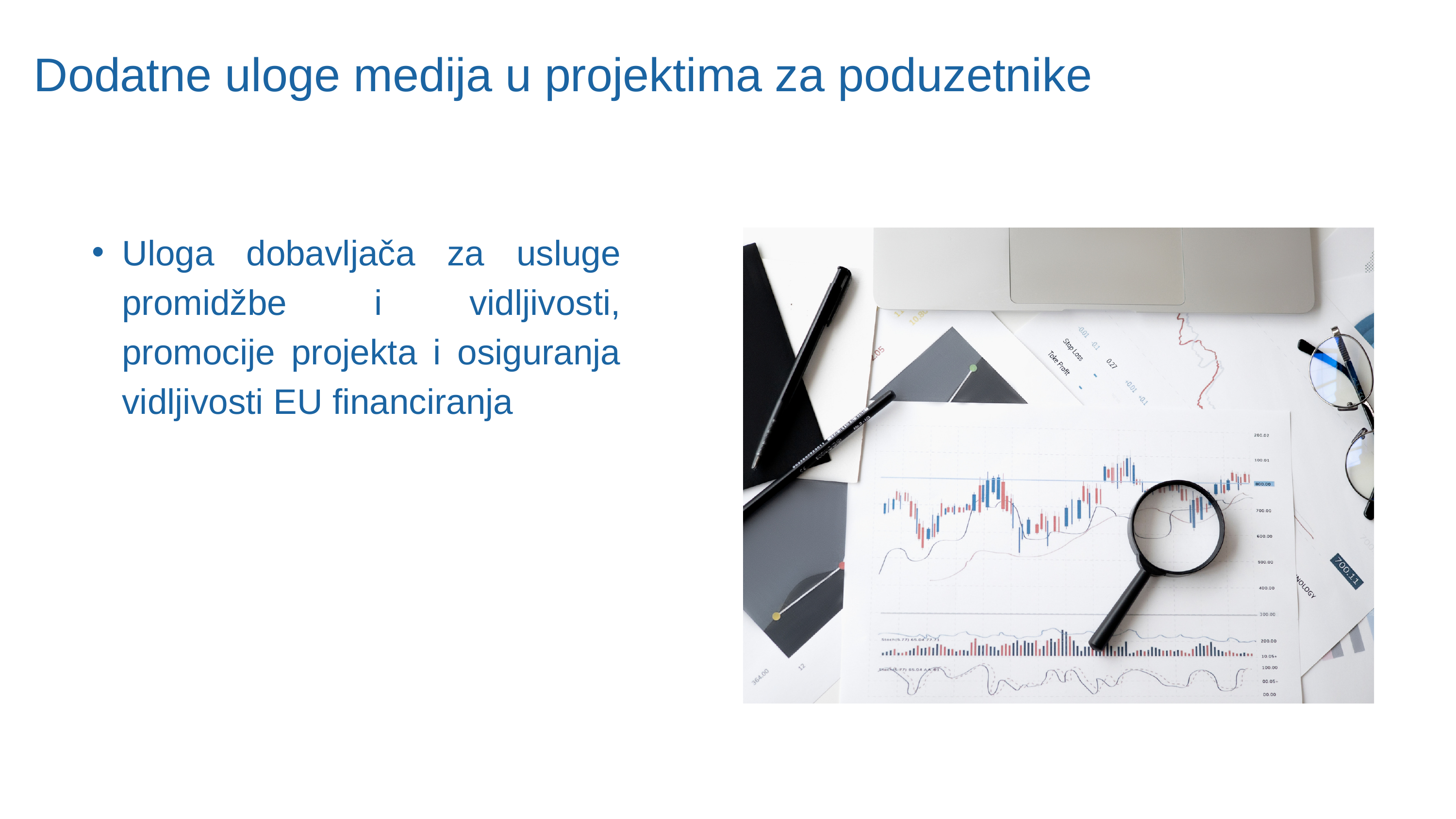

Dodatne uloge medija u projektima za poduzetnike

Uloga dobavljača za usluge promidžbe i vidljivosti, promocije projekta i osiguranja vidljivosti EU financiranja